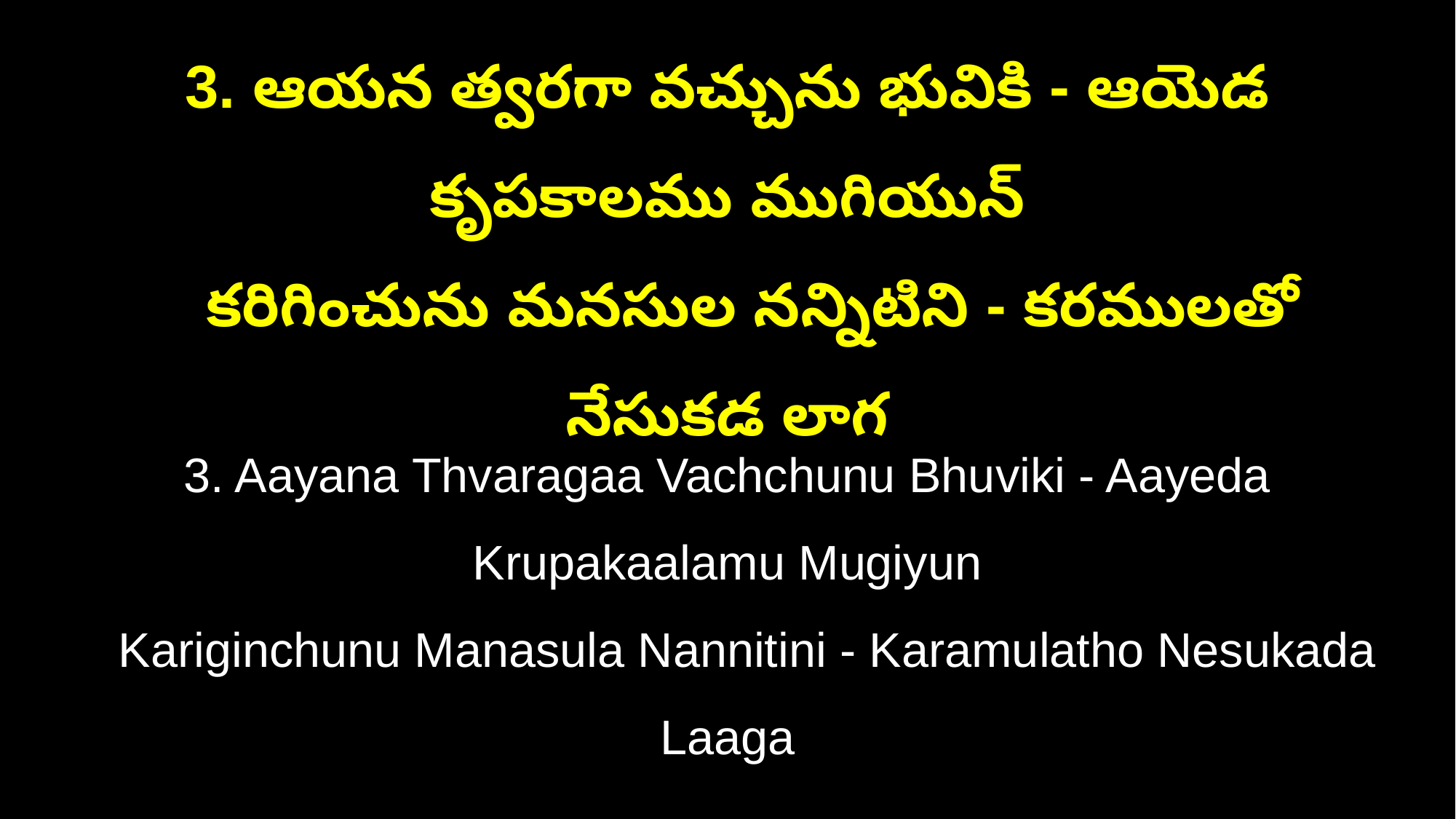

3. ఆయన త్వరగా వచ్చును భువికి - ఆయెడ కృపకాలము ముగియున్
   కరిగించును మనసుల నన్నిటిని - కరములతో నేసుకడ లాగ
3. Aayana Thvaragaa Vachchunu Bhuviki - Aayeda Krupakaalamu Mugiyun
   Kariginchunu Manasula Nannitini - Karamulatho Nesukada Laaga